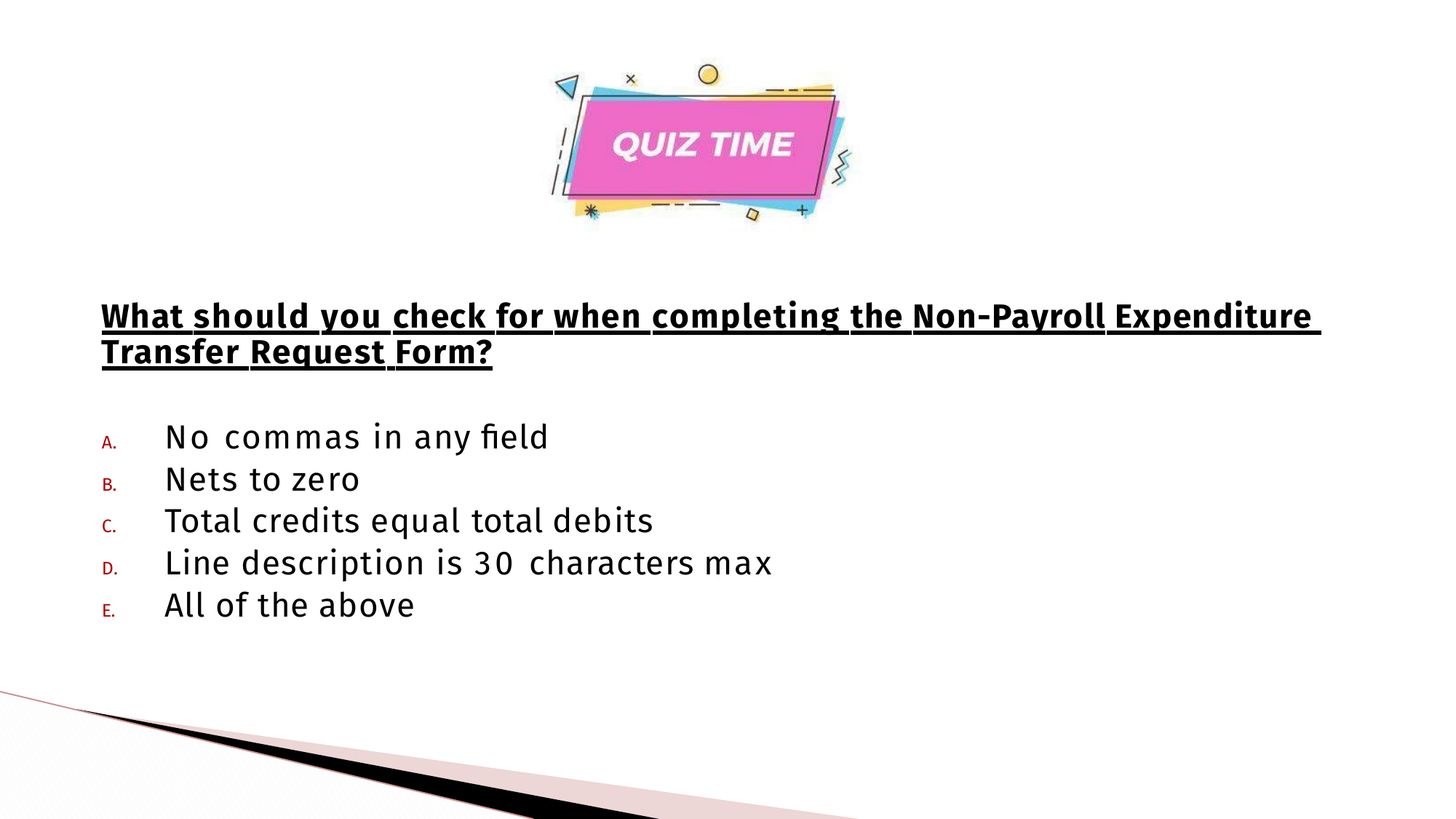

What should you check for when completing the Non-Payroll Expenditure  Transfer Request Form?

A.	No commas in any field
B.	Nets to zero
C.	Total credits equal total debits
D.	Line description is 30 characters max
E.	All of the above